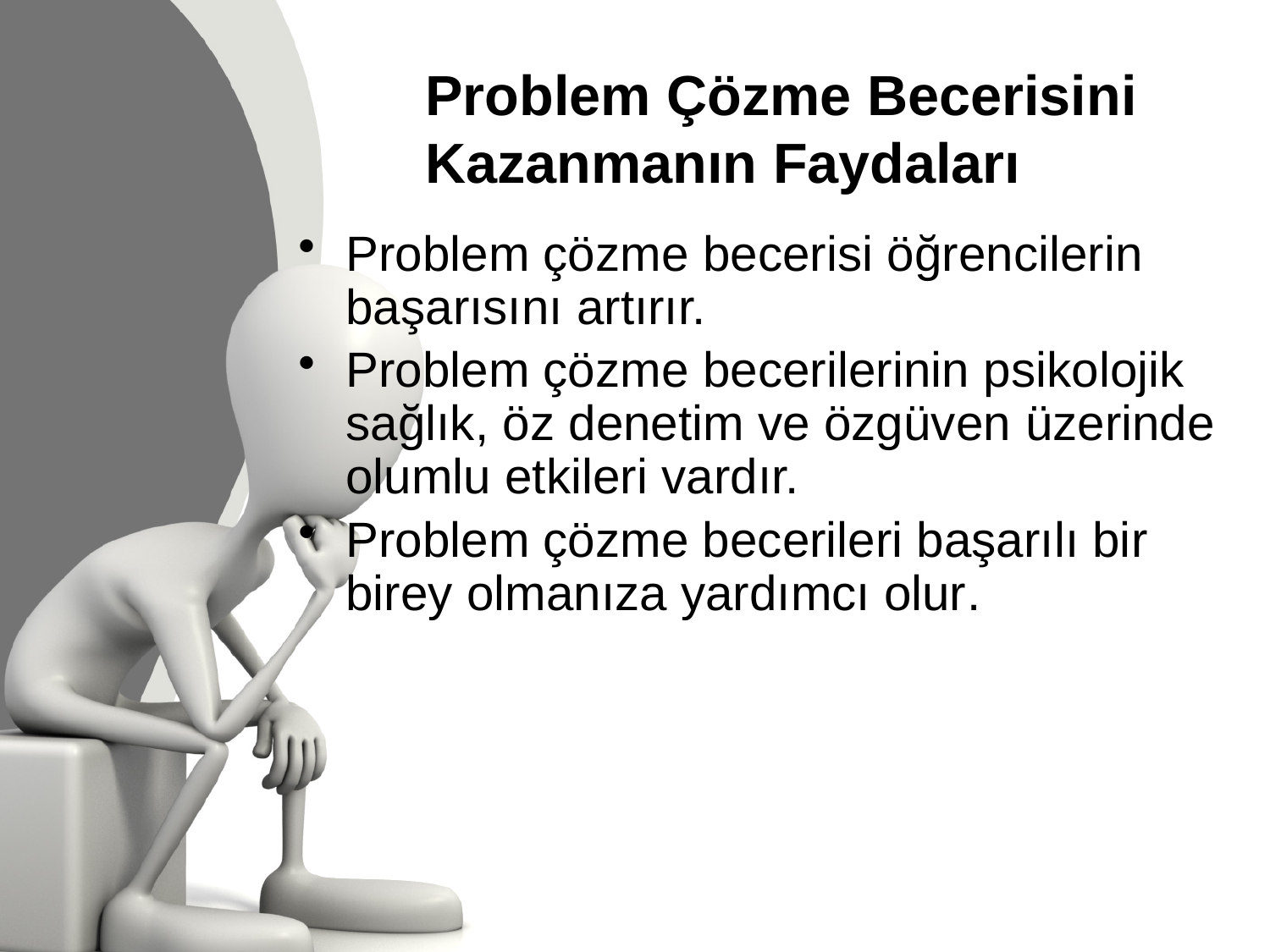

Problem Çözme Becerisini Kazanmanın Faydaları
Problem çözme becerisi öğrencilerin başarısını artırır.
Problem çözme becerilerinin psikolojik sağlık, öz denetim ve özgüven üzerinde olumlu etkileri vardır.
Problem çözme becerileri başarılı bir birey olmanıza yardımcı olur.